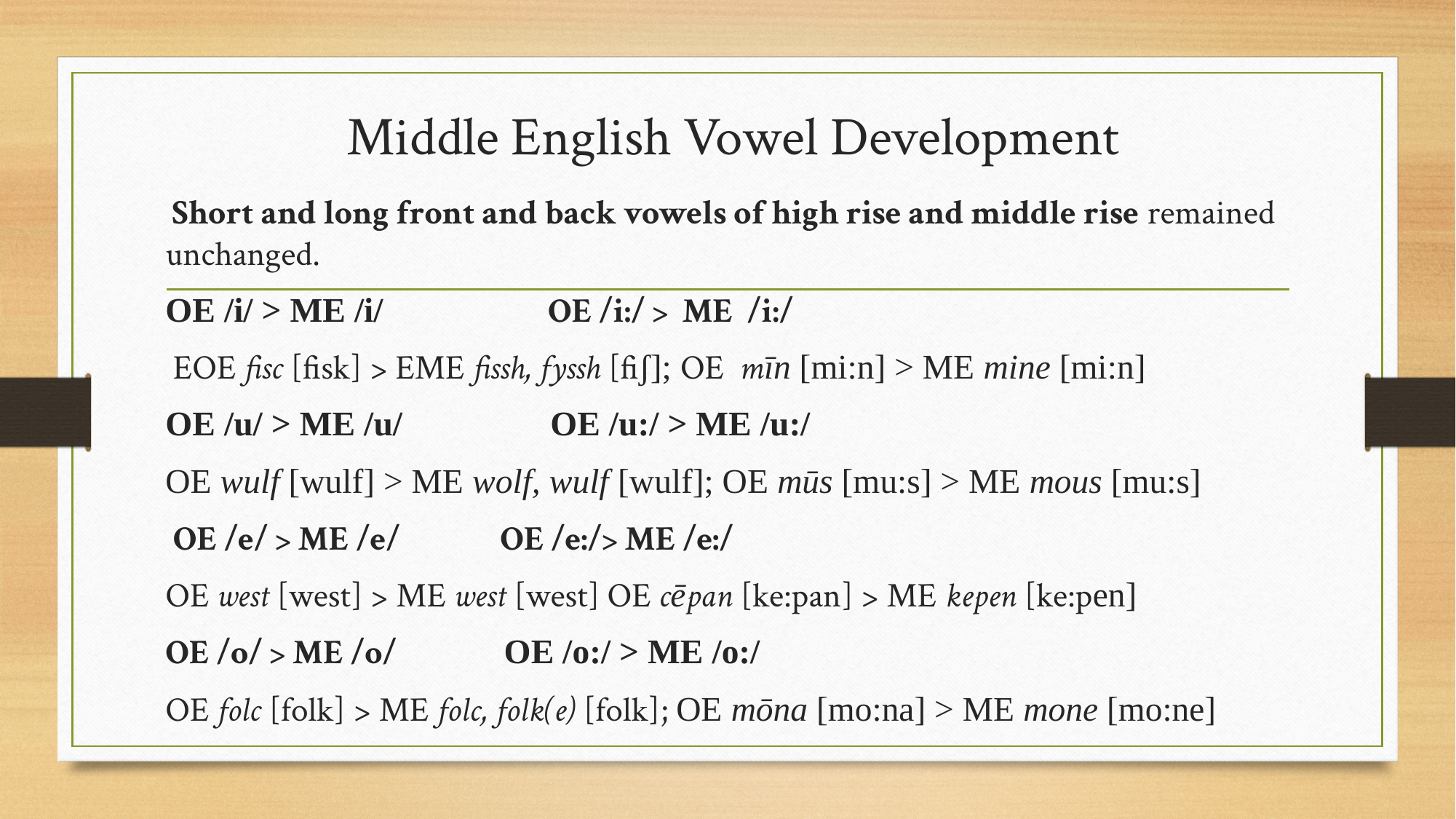

# Middle English Vowel Development
 Short and long front and back vowels of high rise and middle rise remained unchanged.
OE /i/ > ME /i/                   OE /i:/ >  ME  /i:/
 EOE fisc [fisk] > EME fissh, fyssh [fiʃ]; OE  mīn [mi:n] > ME mine [mi:n]
OE /u/ > ME /u/                 OE /u:/ > ME /u:/
OE wulf [wulf] > ME wolf, wulf [wulf]; OE mūs [mu:s] > ME mous [mu:s]
 OE /e/ > ME /e/             OE /e:/> ME /e:/
OE west [west] > ME west [west] OE cēpan [ke:pan] > ME kepen [ke:pen]
OE /o/ > ME /o/              OE /o:/ > ME /o:/
OE folc [folk] > ME folc, folk(e) [folk]; OE mōna [mo:na] > ME mone [mo:ne]